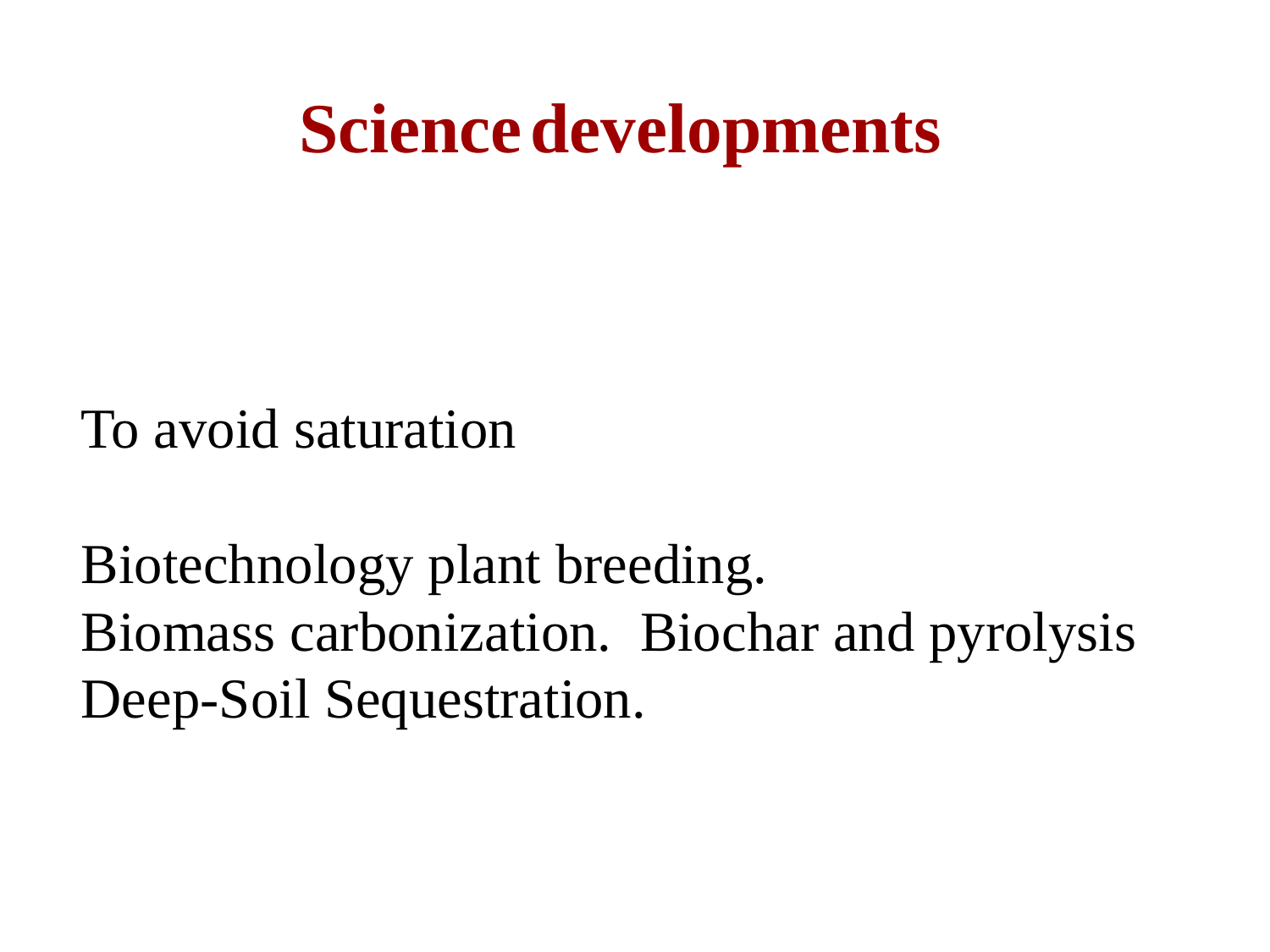

Science developments

To avoid saturation

Biotechnology plant breeding.
Biomass carbonization.  Biochar and pyrolysis
Deep-Soil Sequestration.